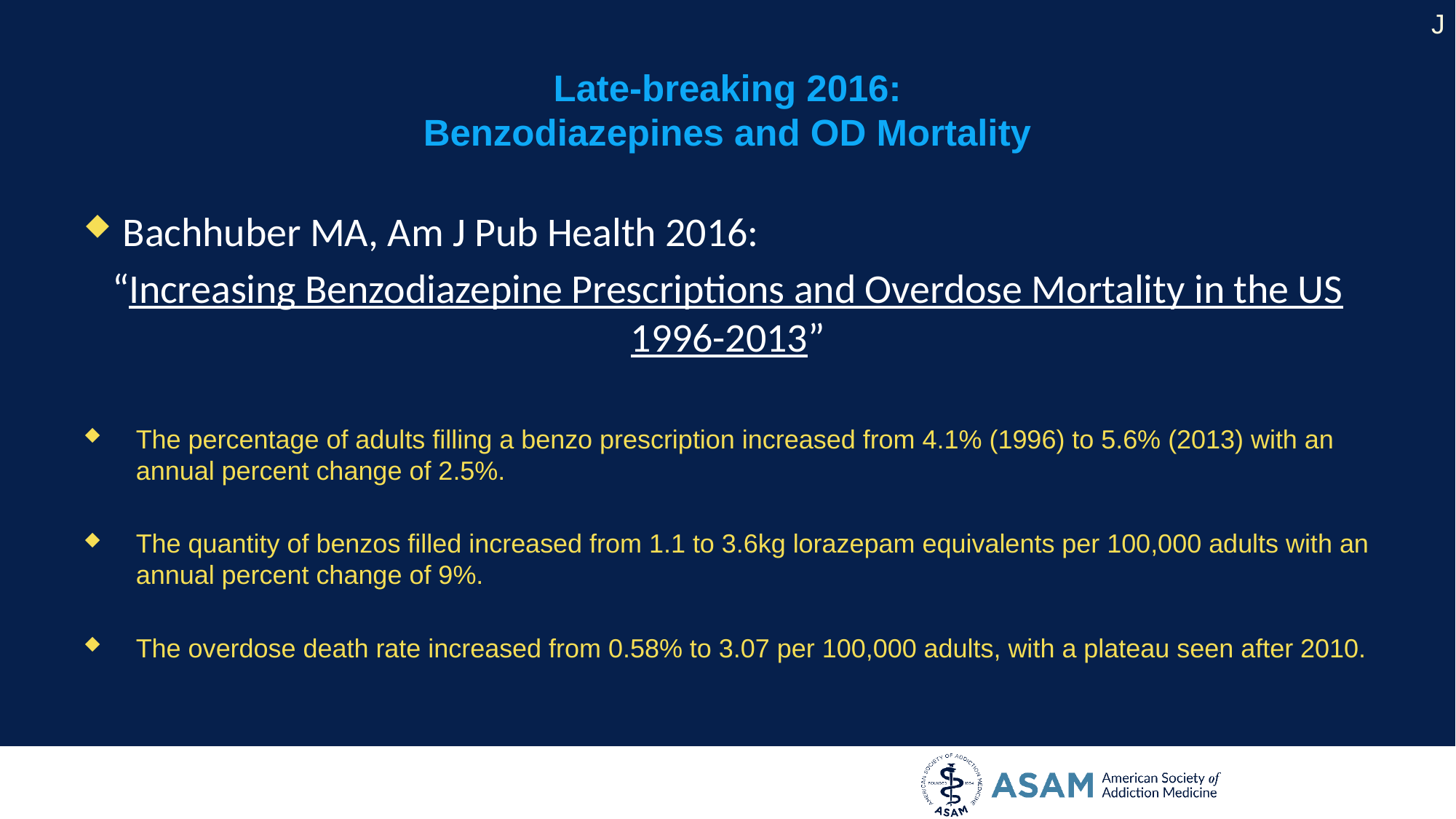

J
# Late-breaking 2016: Benzodiazepines and OD Mortality
Bachhuber MA, Am J Pub Health 2016:
“Increasing Benzodiazepine Prescriptions and Overdose Mortality in the US 1996-2013”

The percentage of adults filling a benzo prescription increased from 4.1% (1996) to 5.6% (2013) with an annual percent change of 2.5%.

The quantity of benzos filled increased from 1.1 to 3.6kg lorazepam equivalents per 100,000 adults with an annual percent change of 9%.

The overdose death rate increased from 0.58% to 3.07 per 100,000 adults, with a plateau seen after 2010.